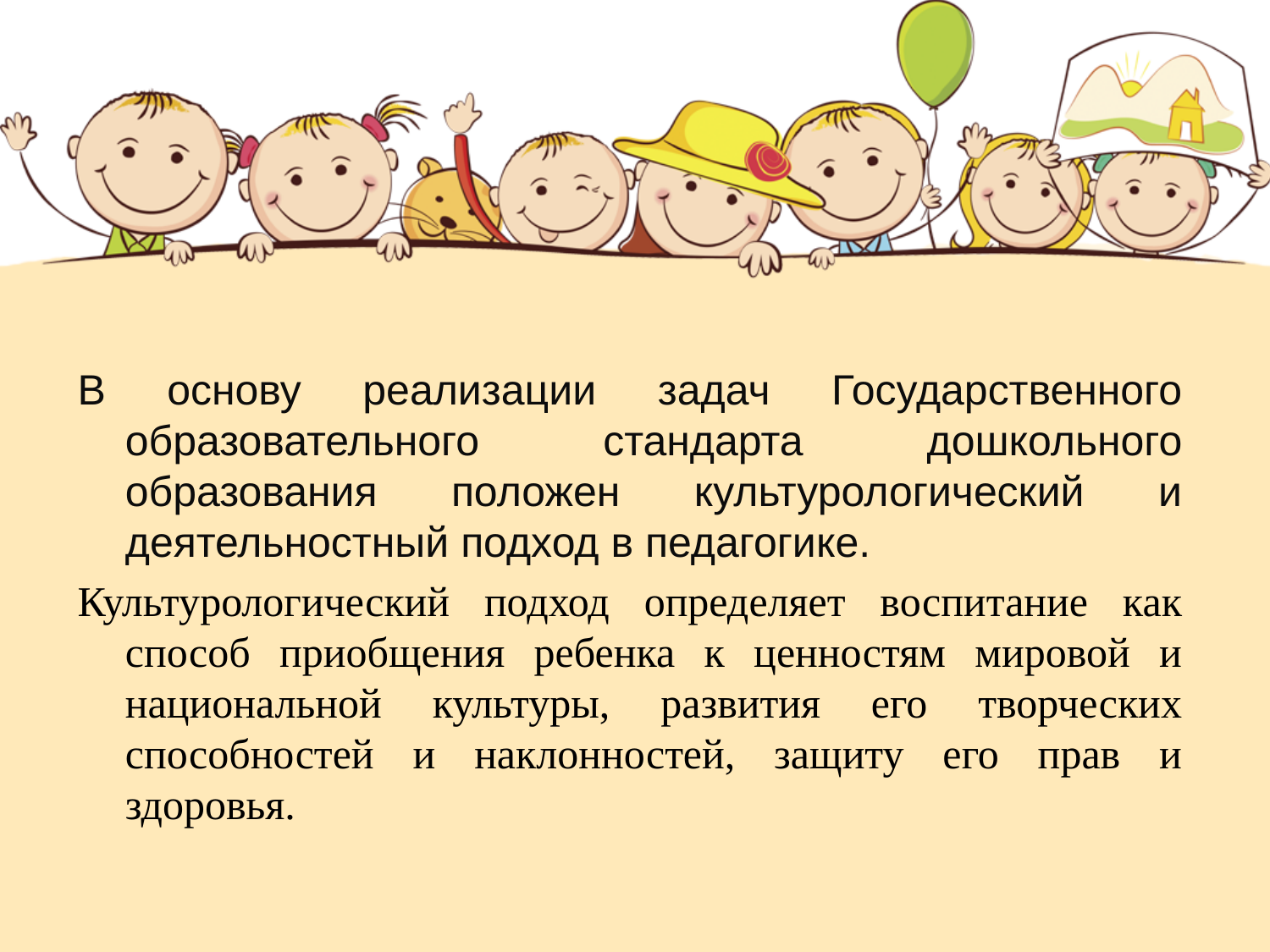

В основу реализации задач Государственного образовательного стандарта дошкольного образования положен культурологический и деятельностный подход в педагогике.
Культурологический подход определяет воспитание как способ приобщения ребенка к ценностям мировой и национальной культуры, развития его творческих способностей и наклонностей, защиту его прав и здоровья.